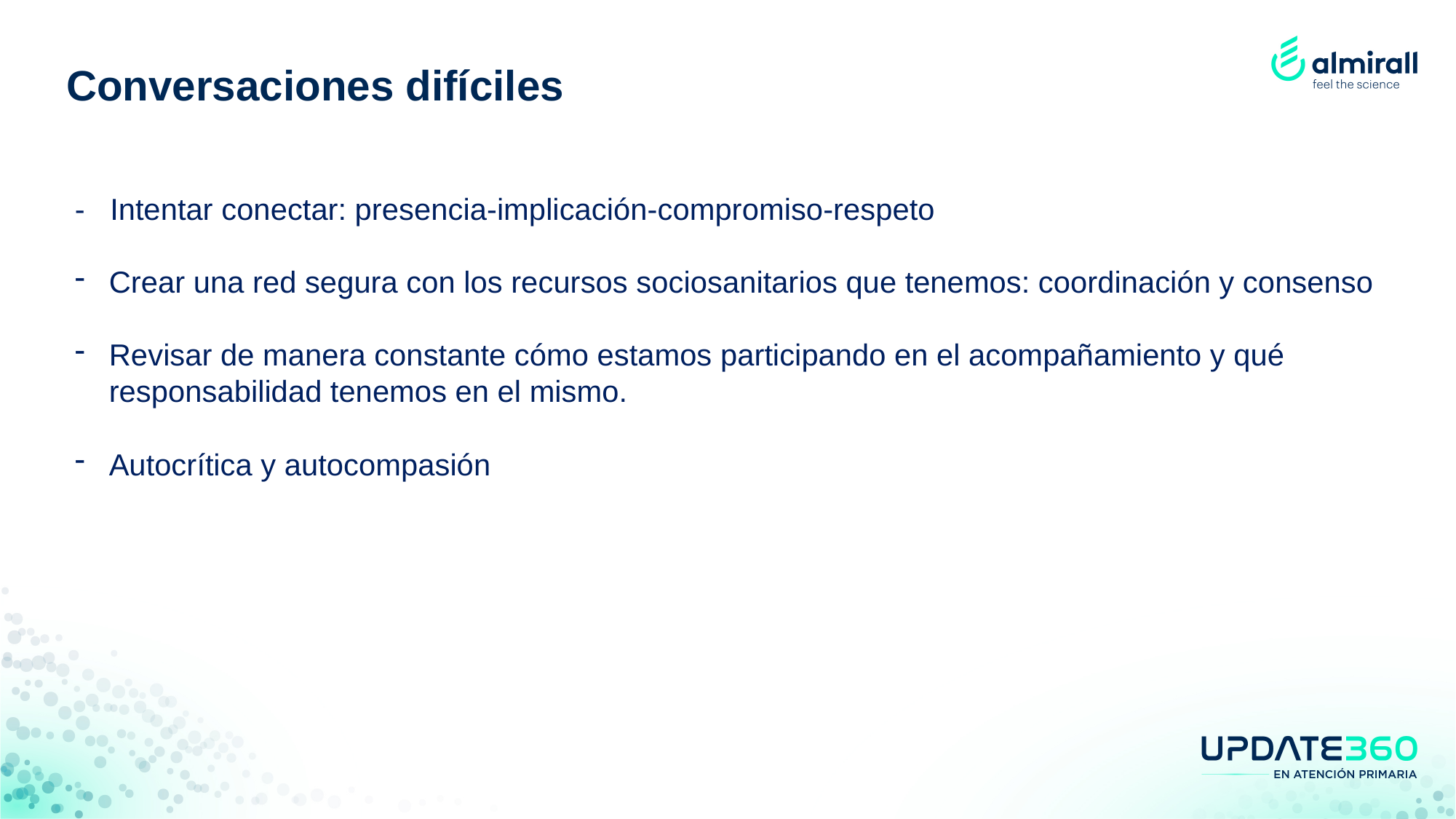

Conversaciones difíciles

-   Intentar conectar: presencia-implicación-compromiso-respeto

Crear una red segura con los recursos sociosanitarios que tenemos: coordinación y consenso

Revisar de manera constante cómo estamos participando en el acompañamiento y qué responsabilidad tenemos en el mismo.

Autocrítica y autocompasión